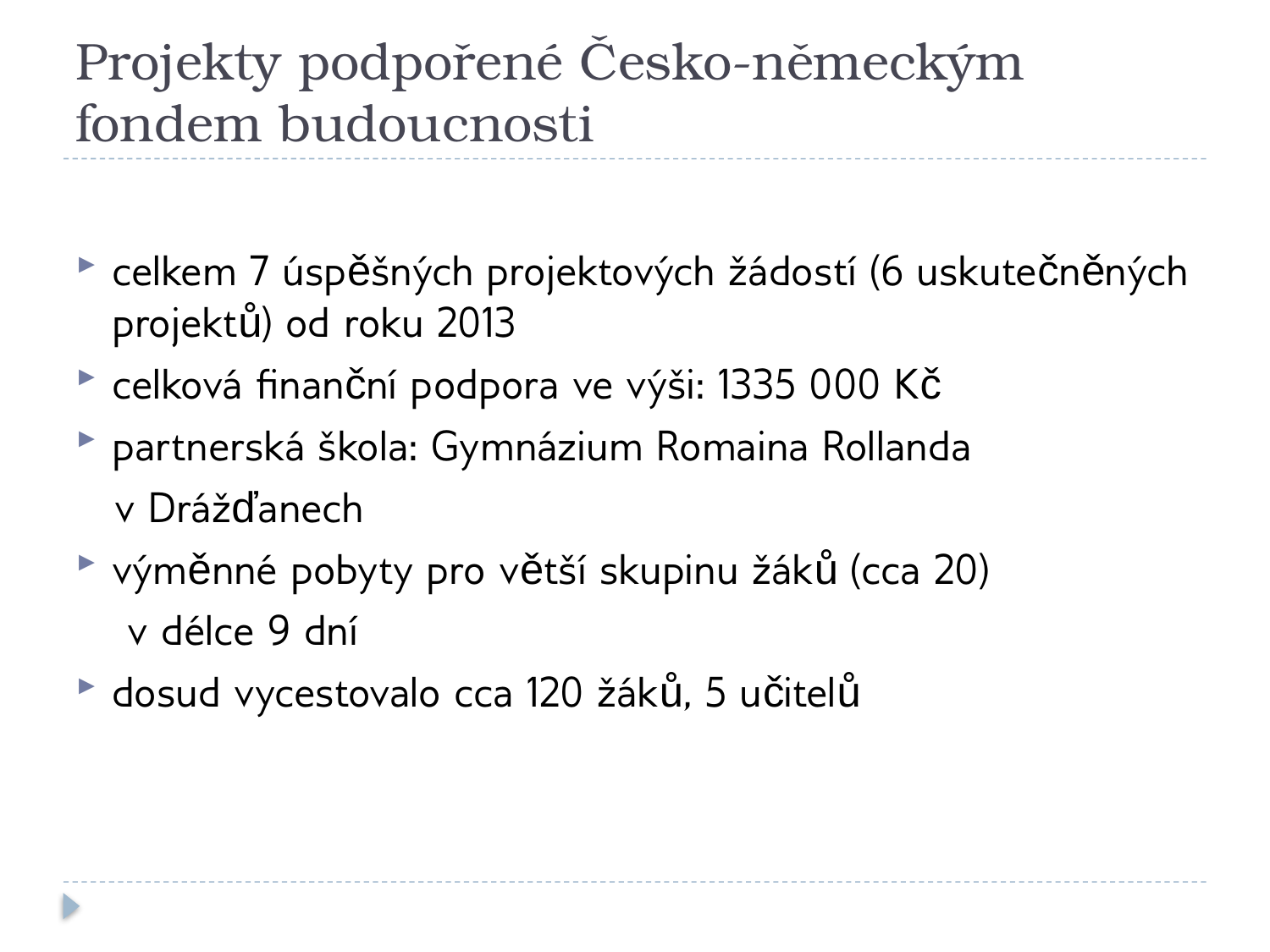

# Projekty podpořené Česko-německým fondem budoucnosti
celkem 7 úspěšných projektových žádostí (6 uskutečněných projektů) od roku 2013
celková finanční podpora ve výši: 1335 000 Kč
partnerská škola: Gymnázium Romaina Rollanda
   v Drážďanech
výměnné pobyty pro větší skupinu žáků (cca 20)
    v délce 9 dní
dosud vycestovalo cca 120 žáků, 5 učitelů